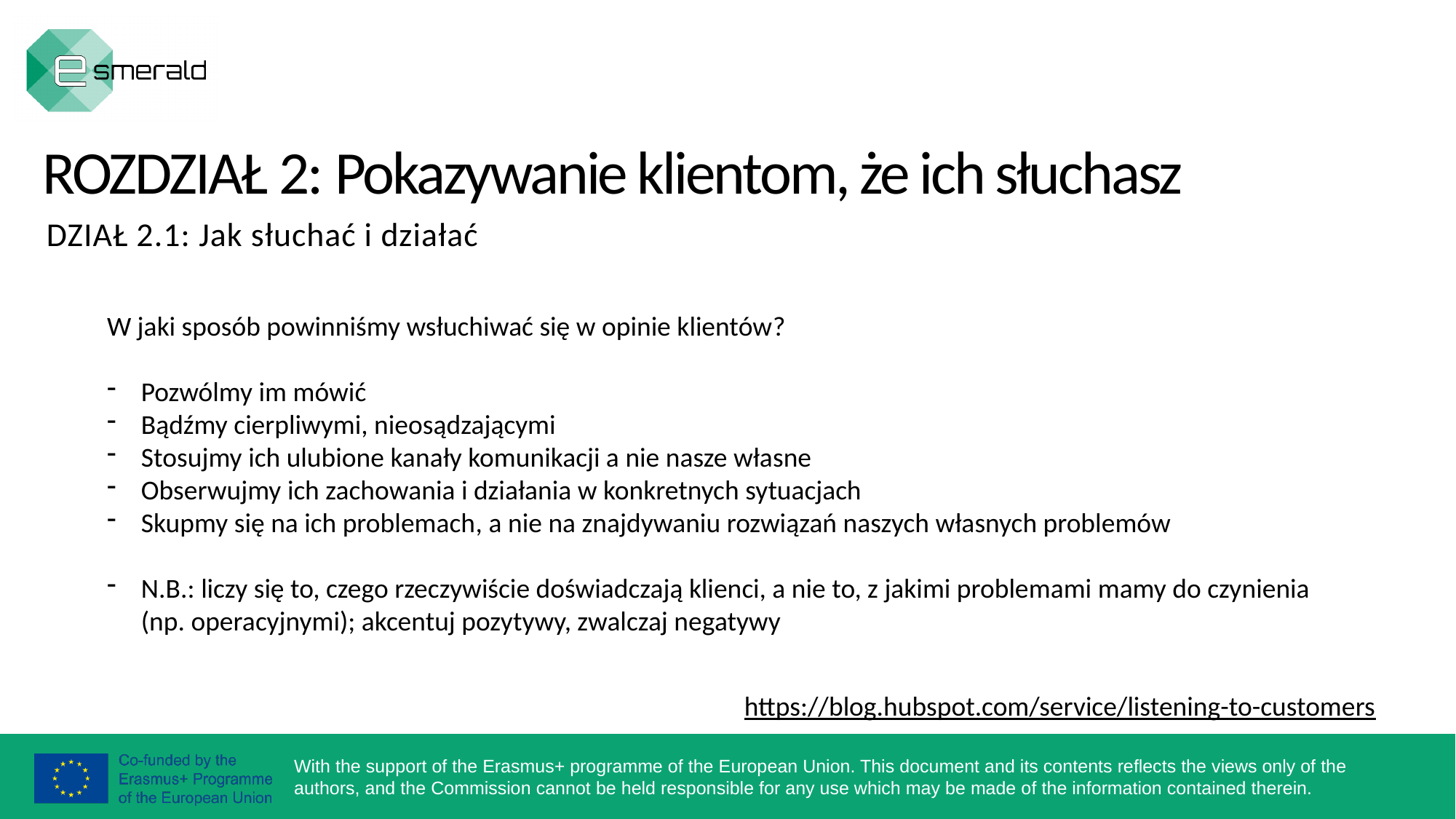

ROZDZIAŁ 2: Pokazywanie klientom, że ich słuchasz
DZIAŁ 2.1: Jak słuchać i działać
W jaki sposób powinniśmy wsłuchiwać się w opinie klientów?

Pozwólmy im mówić
Bądźmy cierpliwymi, nieosądzającymi
Stosujmy ich ulubione kanały komunikacji a nie nasze własne
Obserwujmy ich zachowania i działania w konkretnych sytuacjach
Skupmy się na ich problemach, a nie na znajdywaniu rozwiązań naszych własnych problemów

N.B.: liczy się to, czego rzeczywiście doświadczają klienci, a nie to, z jakimi problemami mamy do czynienia (np. operacyjnymi); akcentuj pozytywy, zwalczaj negatywy

https://blog.hubspot.com/service/listening-to-customers